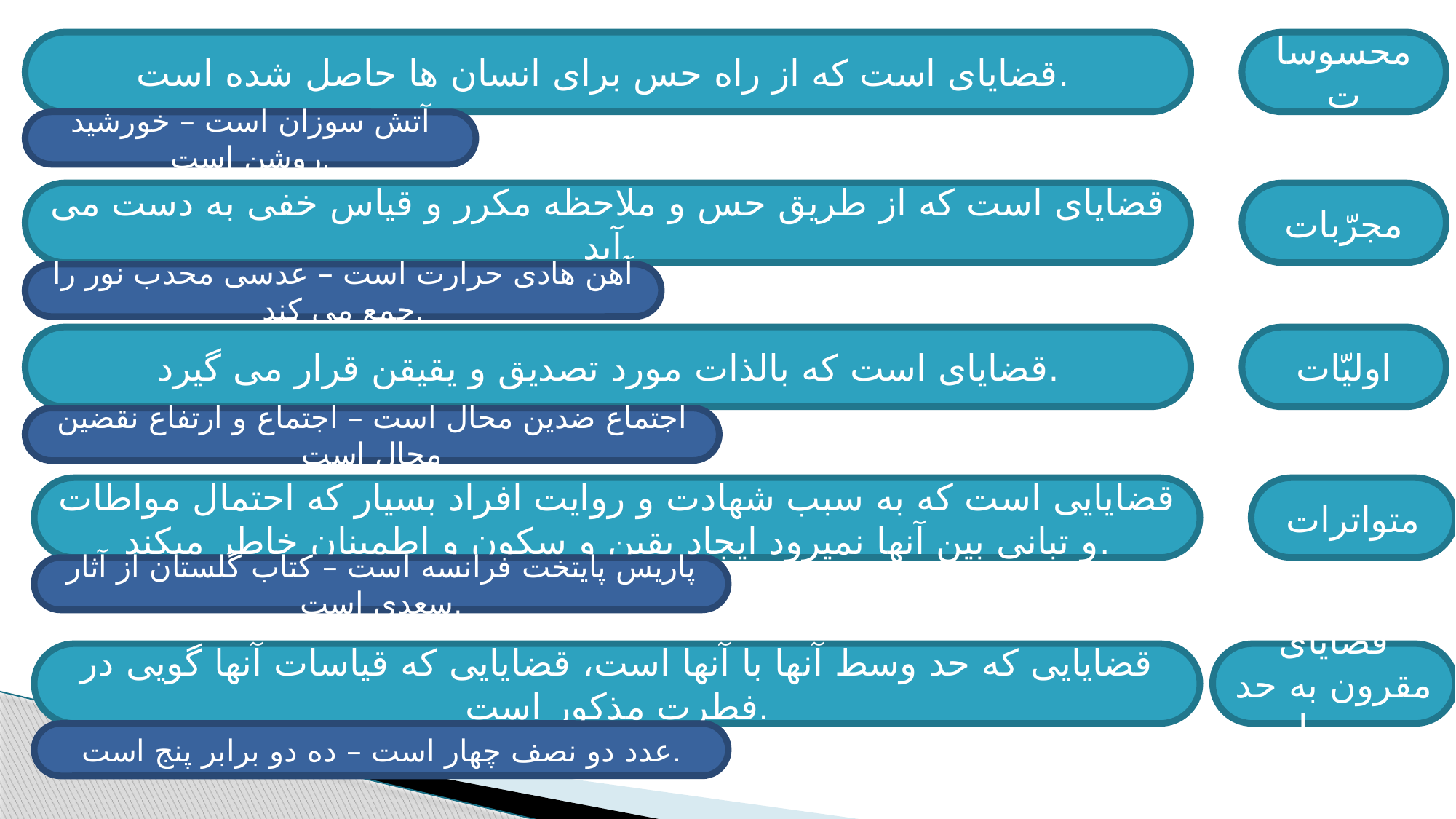

قضایای است که از راه حس برای انسان ها حاصل شده است.
محسوسات
آتش سوزان است – خورشید روشن است.
قضایای است که از طریق حس و ملاحظه مکرر و قیاس خفی به دست می آید.
مجرّبات
آهن هادی حرارت است – عدسی محدب نور را جمع می کند.
قضایای است که بالذات مورد تصدیق و یقیقن قرار می گیرد.
اولیّات
اجتماع ضدین محال است – اجتماع و ارتفاع نقضین محال است
قضایایی است که به سبب شهادت و روایت افراد بسیار که احتمال مواطات و تبانی بین آنها نمیرود ایجاد یقین و سکون و اطمینان خاطر میکند.
متواترات
پاریس پایتخت فرانسه است – کتاب گلستان از آثار سعدی است.
قضایایی که حد وسط آنها با آنها است، قضایایی که قیاسات آنها گویی در فطرت مذکور است.
قضایای مقرون به حد وسط
عدد دو نصف چهار است – ده دو برابر پنج است.